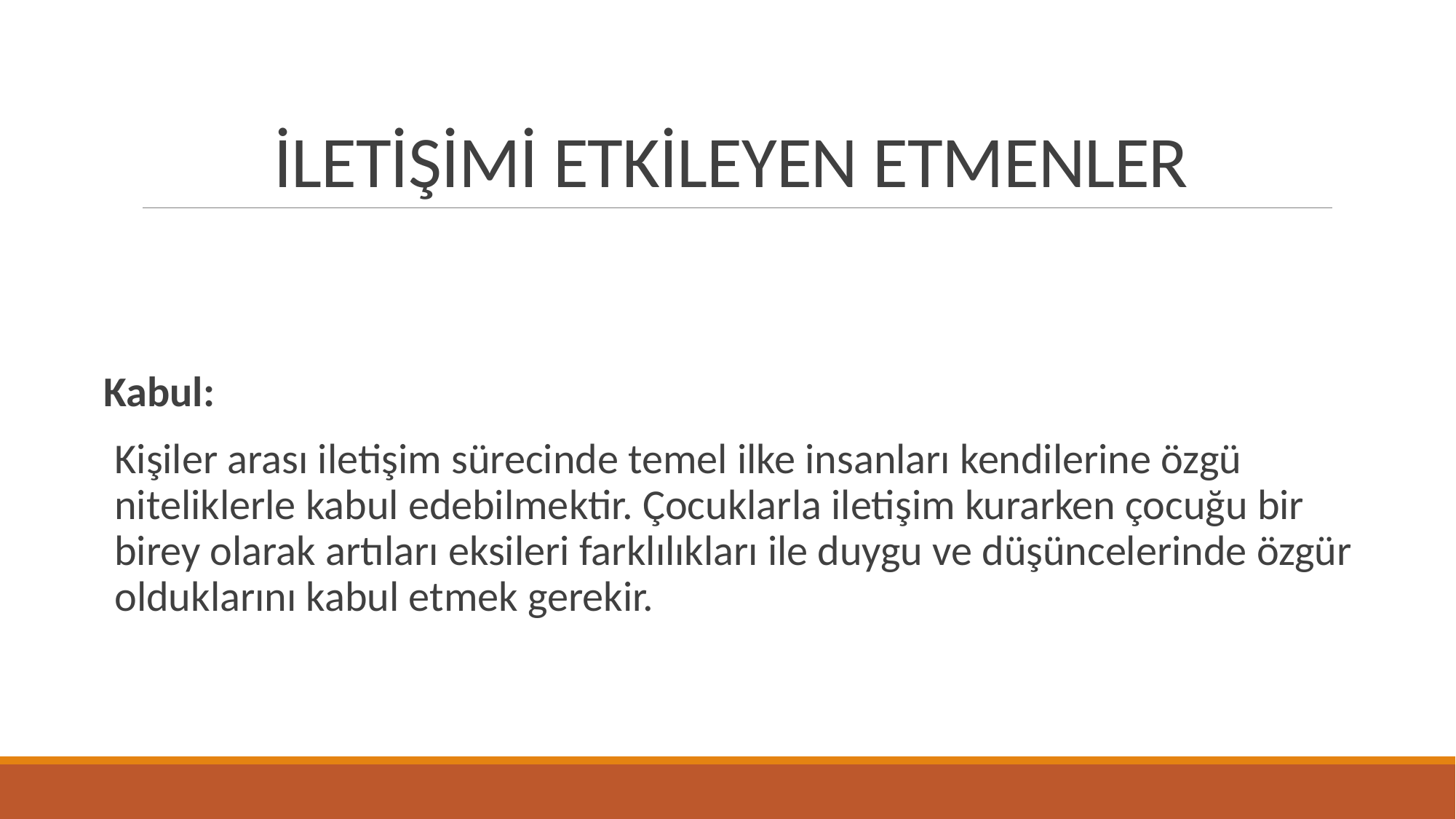

# İLETİŞİMİ ETKİLEYEN ETMENLER

Kabul:
Kişiler arası iletişim sürecinde temel ilke insanları kendilerine özgü niteliklerle kabul edebilmektir. Çocuklarla iletişim kurarken çocuğu bir birey olarak artıları eksileri farklılıkları ile duygu ve düşüncelerinde özgür olduklarını kabul etmek gerekir.